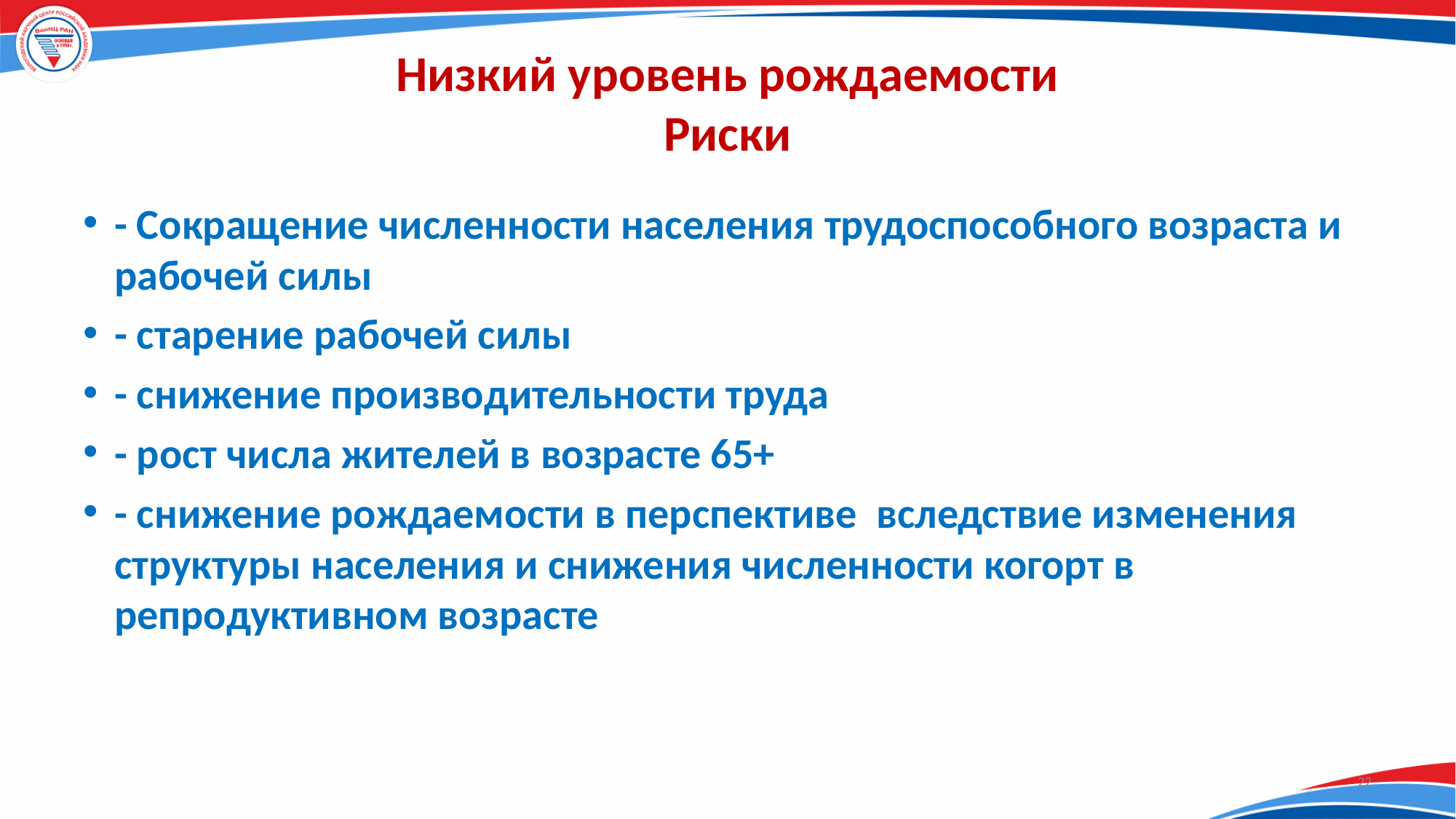

# Низкий уровень рождаемости Риски
- Сокращение численности населения трудоспособного возраста и рабочей силы
- старение рабочей силы
- снижение производительности труда
- рост числа жителей в возрасте 65+
- снижение рождаемости в перспективе  вследствие изменения структуры населения и снижения численности когорт в репродуктивном возрасте
22